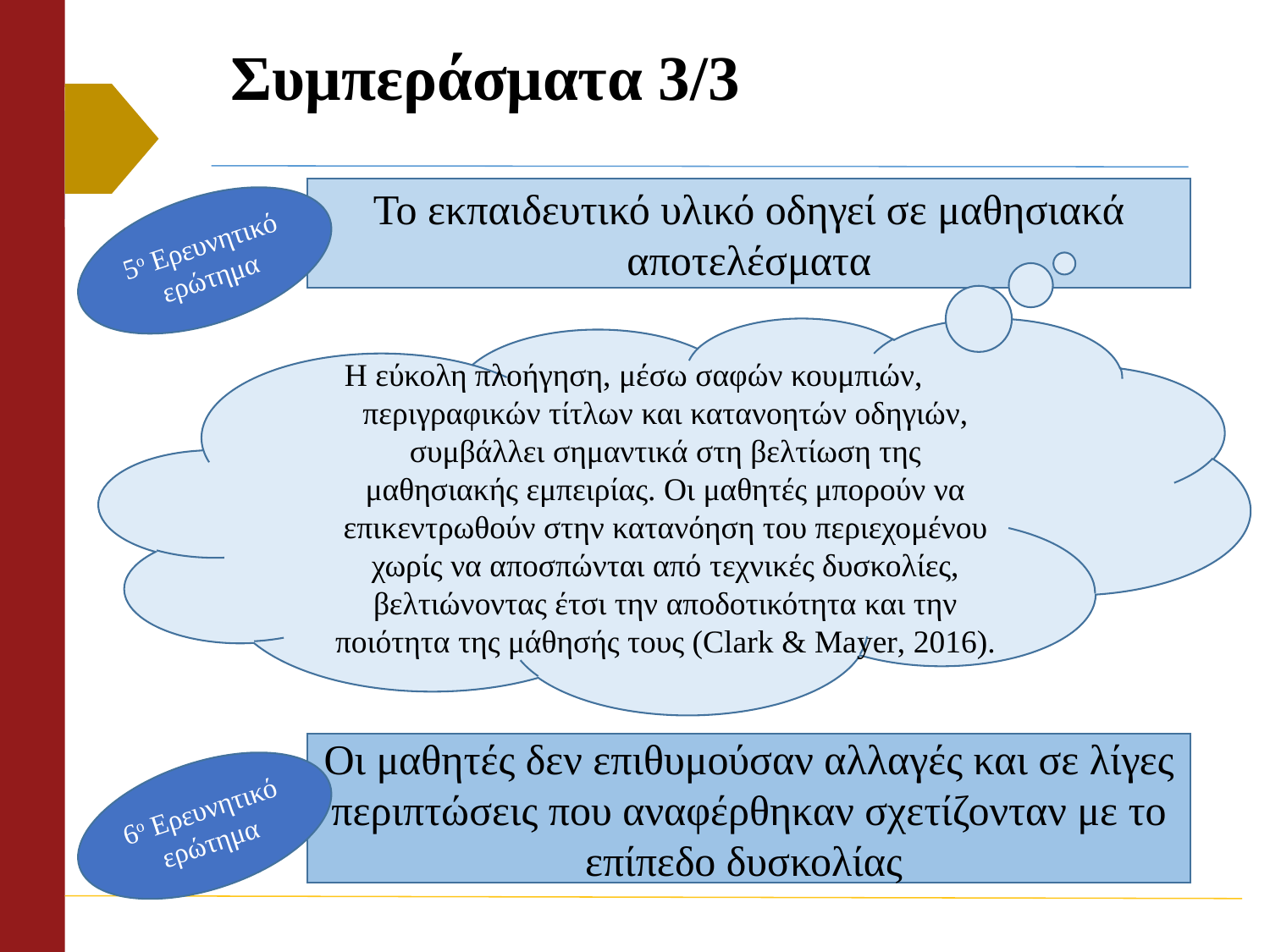

# Συμπεράσματα 3/3
Το εκπαιδευτικό υλικό οδηγεί σε μαθησιακά αποτελέσματα
5ο Ερευνητικό ερώτημα
Η εύκολη πλοήγηση, μέσω σαφών κουμπιών, περιγραφικών τίτλων και κατανοητών οδηγιών, συμβάλλει σημαντικά στη βελτίωση της μαθησιακής εμπειρίας. Οι μαθητές μπορούν να επικεντρωθούν στην κατανόηση του περιεχομένου χωρίς να αποσπώνται από τεχνικές δυσκολίες, βελτιώνοντας έτσι την αποδοτικότητα και την ποιότητα της μάθησής τους (Clark & Mayer, 2016).
Οι μαθητές δεν επιθυμούσαν αλλαγές και σε λίγες περιπτώσεις που αναφέρθηκαν σχετίζονταν με το επίπεδο δυσκολίας
6ο Ερευνητικό ερώτημα